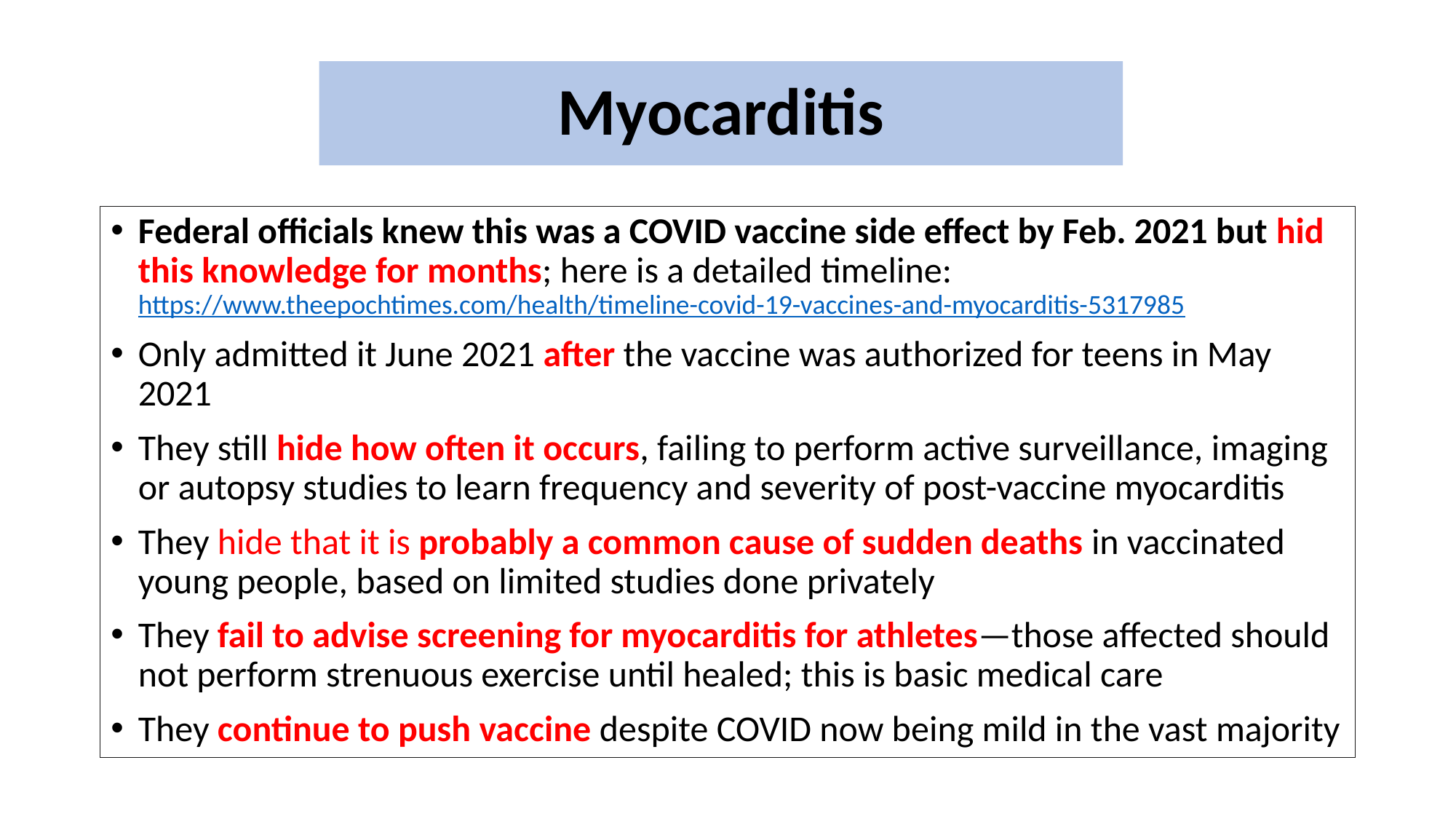

# Myocarditis
Federal officials knew this was a COVID vaccine side effect by Feb. 2021 but hid this knowledge for months; here is a detailed timeline:  https://www.theepochtimes.com/health/timeline-covid-19-vaccines-and-myocarditis-5317985
Only admitted it June 2021 after the vaccine was authorized for teens in May 2021
They still hide how often it occurs, failing to perform active surveillance, imaging or autopsy studies to learn frequency and severity of post-vaccine myocarditis
They hide that it is probably a common cause of sudden deaths in vaccinated young people, based on limited studies done privately
They fail to advise screening for myocarditis for athletes—those affected should not perform strenuous exercise until healed; this is basic medical care
They continue to push vaccine despite COVID now being mild in the vast majority